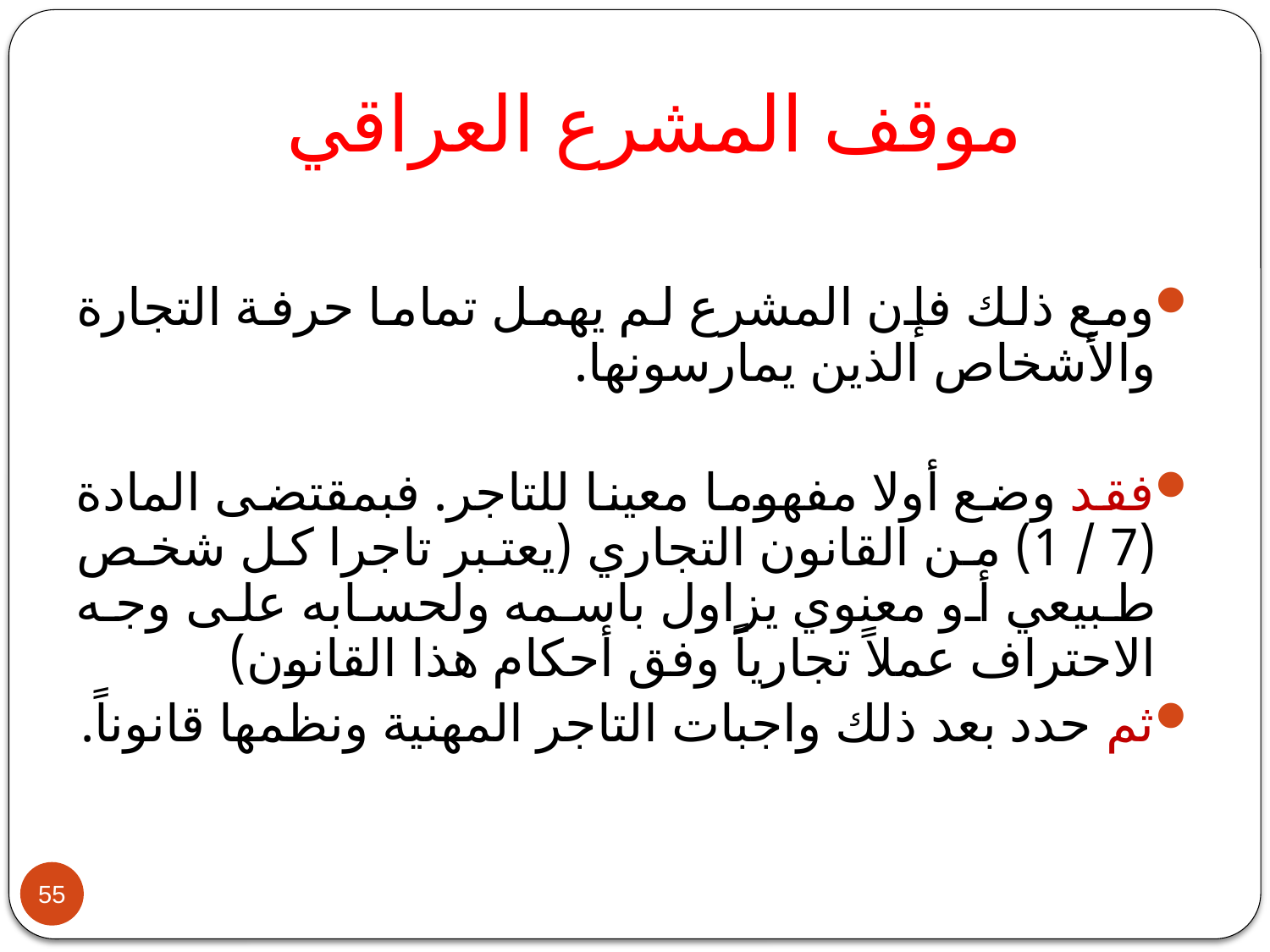

# موقف المشرع العراقي
ومع ذلك فإن المشرع لم يهمل تماما حرفة التجارة والأشخاص الذين يمارسونها.

فقد وضع أولا مفهوما معينا للتاجر. فبمقتضى المادة (7 / 1) من القانون التجاري (يعتبر تاجرا كل شخص طبيعي أو معنوي يزاول باسمه ولحسابه على وجه الاحتراف عملاً تجارياً وفق أحكام هذا القانون)
ثم حدد بعد ذلك واجبات التاجر المهنية ونظمها قانوناً.
55